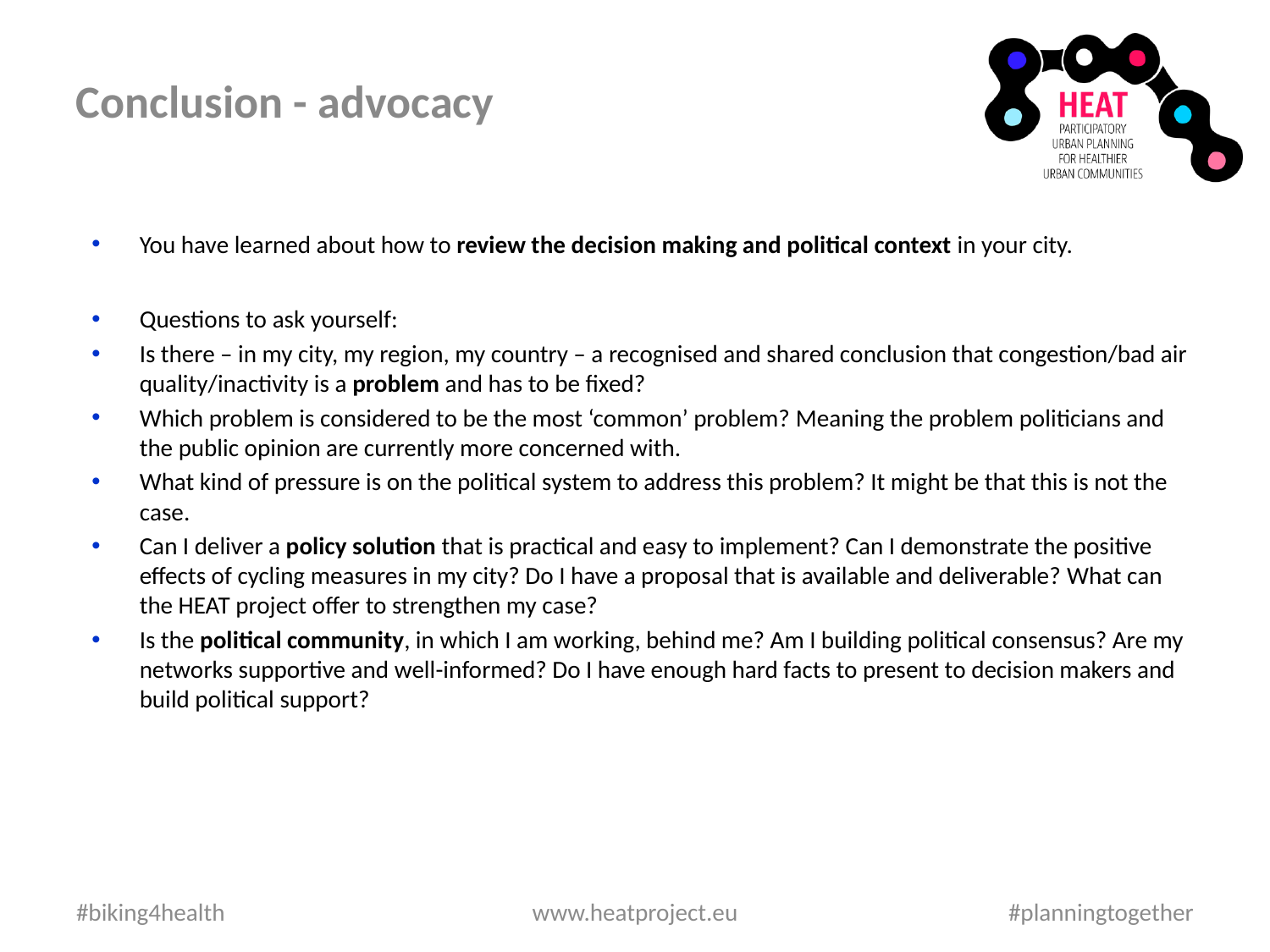

Conclusion - advocacy
You have learned about how to review the decision making and political context in your city.

Questions to ask yourself:
Is there – in my city, my region, my country – a recognised and shared conclusion that congestion/bad air quality/inactivity is a problem and has to be fixed?
Which problem is considered to be the most ‘common’ problem? Meaning the problem politicians and the public opinion are currently more concerned with.
What kind of pressure is on the political system to address this problem? It might be that this is not the case.
Can I deliver a policy solution that is practical and easy to implement? Can I demonstrate the positive effects of cycling measures in my city? Do I have a proposal that is available and deliverable? What can the HEAT project offer to strengthen my case?
Is the political community, in which I am working, behind me? Am I building political consensus? Are my networks supportive and well-informed? Do I have enough hard facts to present to decision makers and build political support?
#biking4health
www.heatproject.eu
#planningtogether